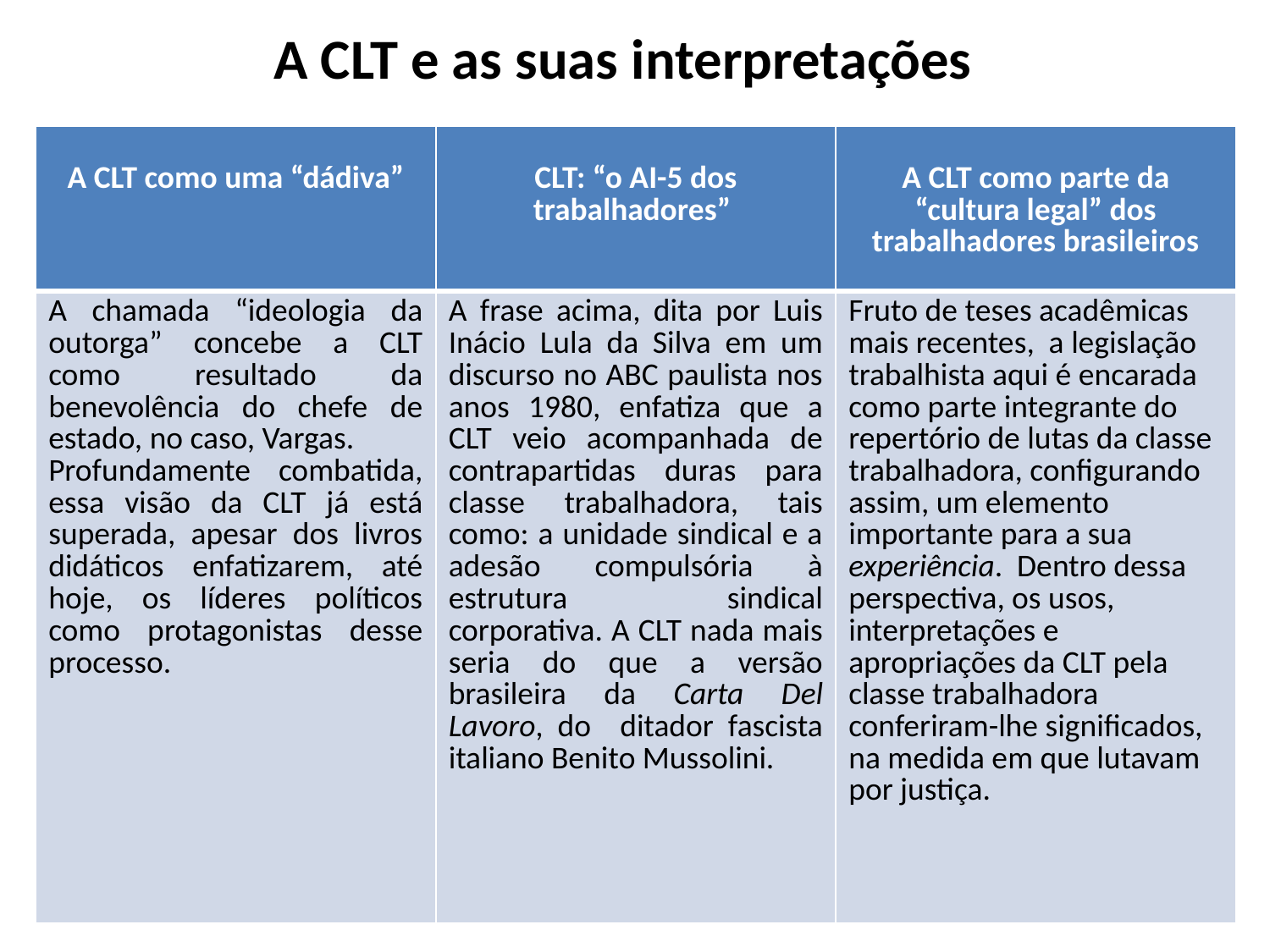

A CLT e as suas interpretações
| A CLT como uma “dádiva” | CLT: “o AI-5 dos trabalhadores” | A CLT como parte da “cultura legal” dos trabalhadores brasileiros |
| --- | --- | --- |
| A chamada “ideologia da outorga” concebe a CLT como resultado da benevolência do chefe de estado, no caso, Vargas. Profundamente combatida, essa visão da CLT já está superada, apesar dos livros didáticos enfatizarem, até hoje, os líderes políticos como protagonistas desse processo. | A frase acima, dita por Luis Inácio Lula da Silva em um discurso no ABC paulista nos anos 1980, enfatiza que a CLT veio acompanhada de contrapartidas duras para classe trabalhadora, tais como: a unidade sindical e a adesão compulsória à estrutura sindical corporativa. A CLT nada mais seria do que a versão brasileira da Carta Del Lavoro, do ditador fascista italiano Benito Mussolini. | Fruto de teses acadêmicas mais recentes, a legislação trabalhista aqui é encarada como parte integrante do repertório de lutas da classe trabalhadora, configurando assim, um elemento importante para a sua experiência. Dentro dessa perspectiva, os usos, interpretações e apropriações da CLT pela classe trabalhadora conferiram-lhe significados, na medida em que lutavam por justiça. |